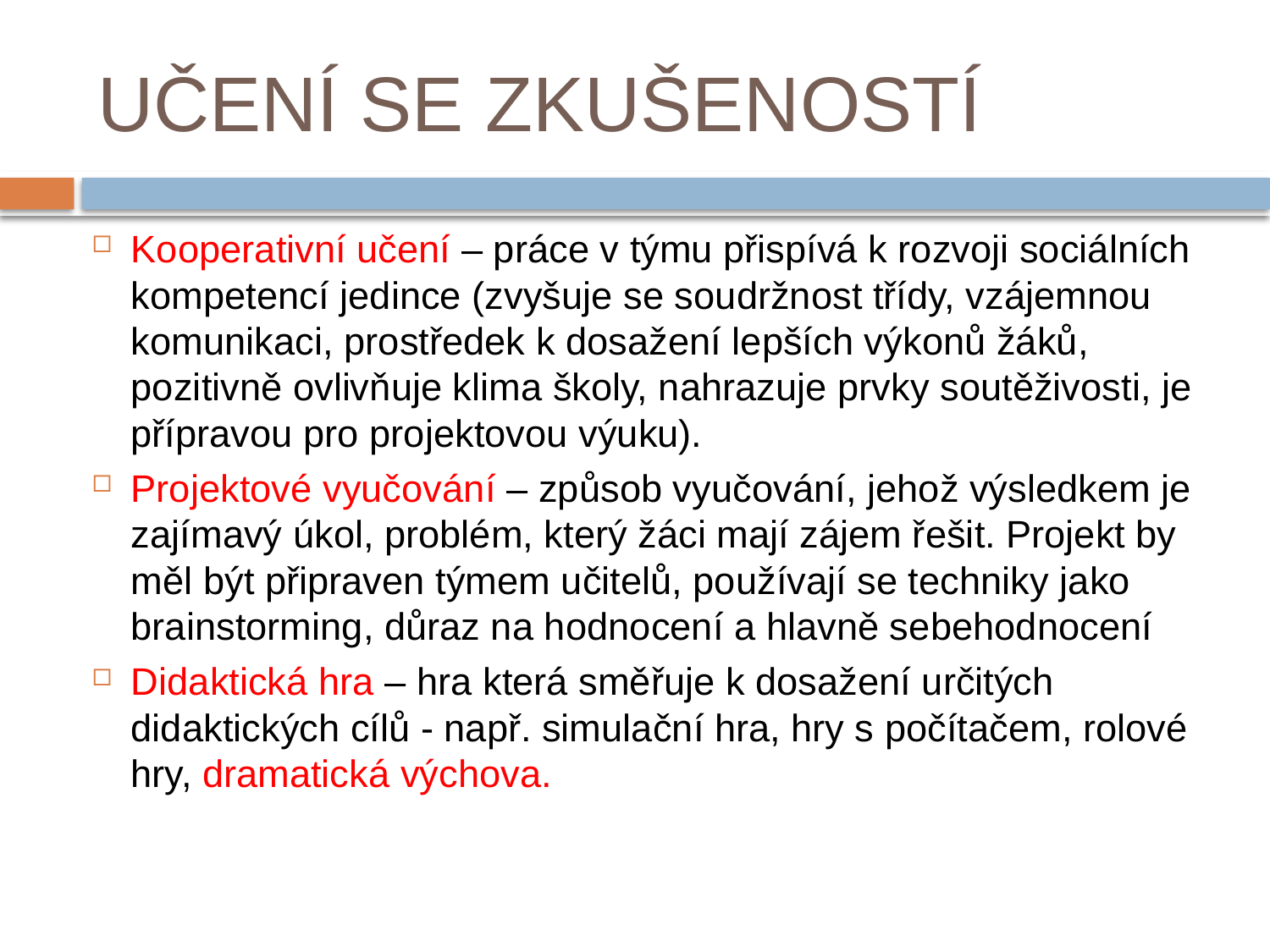

# UČENÍ SE ZKUŠENOSTÍ
Kooperativní učení – práce v týmu přispívá k rozvoji sociálních kompetencí jedince (zvyšuje se soudržnost třídy, vzájemnou komunikaci, prostředek k dosažení lepších výkonů žáků, pozitivně ovlivňuje klima školy, nahrazuje prvky soutěživosti, je přípravou pro projektovou výuku).
Projektové vyučování – způsob vyučování, jehož výsledkem je zajímavý úkol, problém, který žáci mají zájem řešit. Projekt by měl být připraven týmem učitelů, používají se techniky jako brainstorming, důraz na hodnocení a hlavně sebehodnocení
Didaktická hra – hra která směřuje k dosažení určitých didaktických cílů - např. simulační hra, hry s počítačem, rolové hry, dramatická výchova.